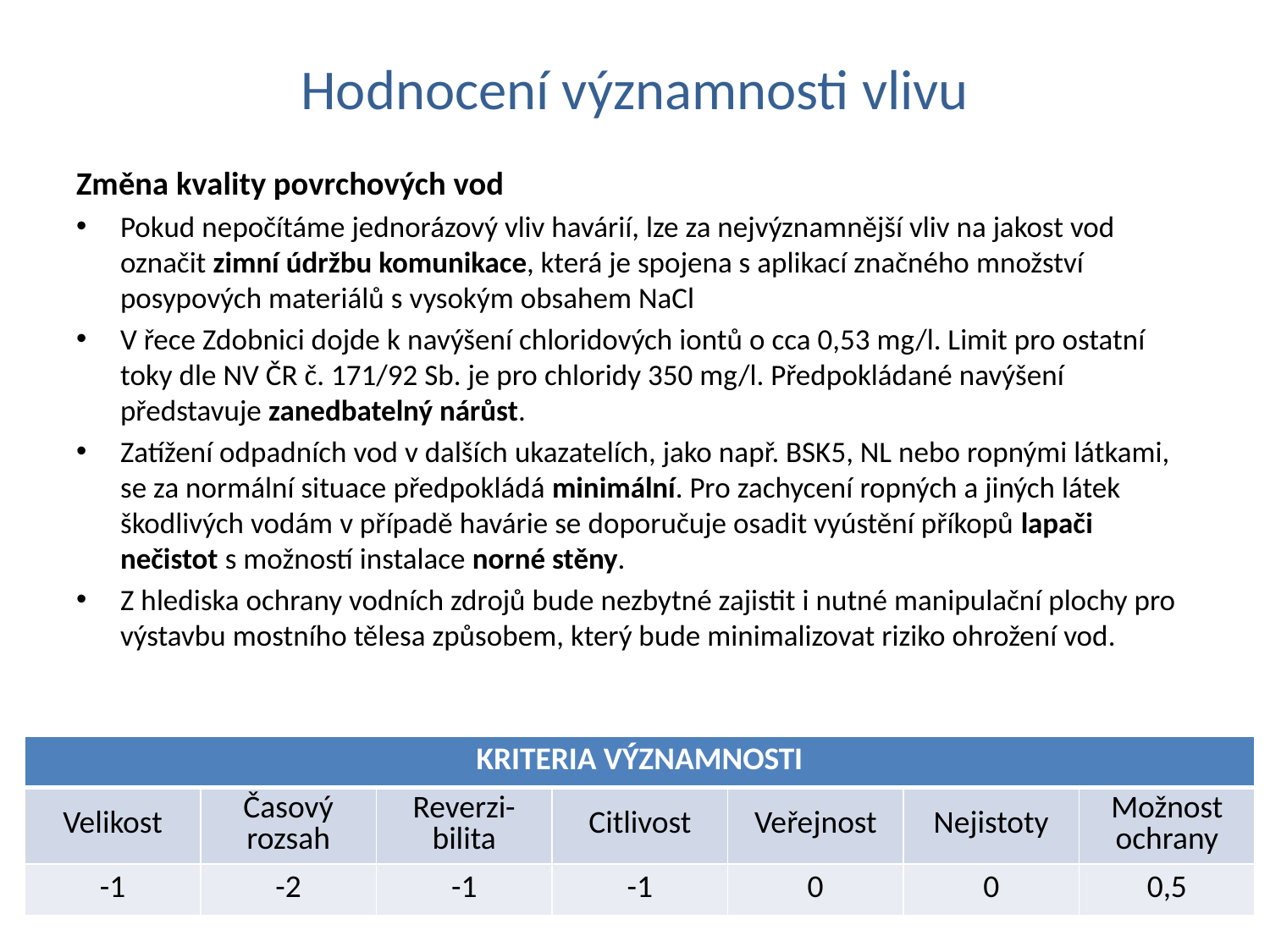

# Hodnocení významnosti vlivu
Změna kvality povrchových vod
Pokud nepočítáme jednorázový vliv havárií, lze za nejvýznamnější vliv na jakost vod označit zimní údržbu komunikace, která je spojena s aplikací značného množství posypových materiálů s vysokým obsahem NaCl
V řece Zdobnici dojde k navýšení chloridových iontů o cca 0,53 mg/l. Limit pro ostatní toky dle NV ČR č. 171/92 Sb. je pro chloridy 350 mg/l. Předpokládané navýšení představuje zanedbatelný nárůst.
Zatížení odpadních vod v dalších ukazatelích, jako např. BSK5, NL nebo ropnými látkami, se za normální situace předpokládá minimální. Pro zachycení ropných a jiných látek škodlivých vodám v případě havárie se doporučuje osadit vyústění příkopů lapači nečistot s možností instalace norné stěny.
Z hlediska ochrany vodních zdrojů bude nezbytné zajistit i nutné manipulační plochy pro výstavbu mostního tělesa způsobem, který bude minimalizovat riziko ohrožení vod.
| KRITERIA VÝZNAMNOSTI |  |  |  |  |  |  |
| --- | --- | --- | --- | --- | --- | --- |
| Velikost | Časový rozsah | Reverzi-bilita | Citlivost | Veřejnost | Nejistoty | Možnost ochrany |
| -1 | -2 | -1 | -1 | 0 | 0 | 0,5 |